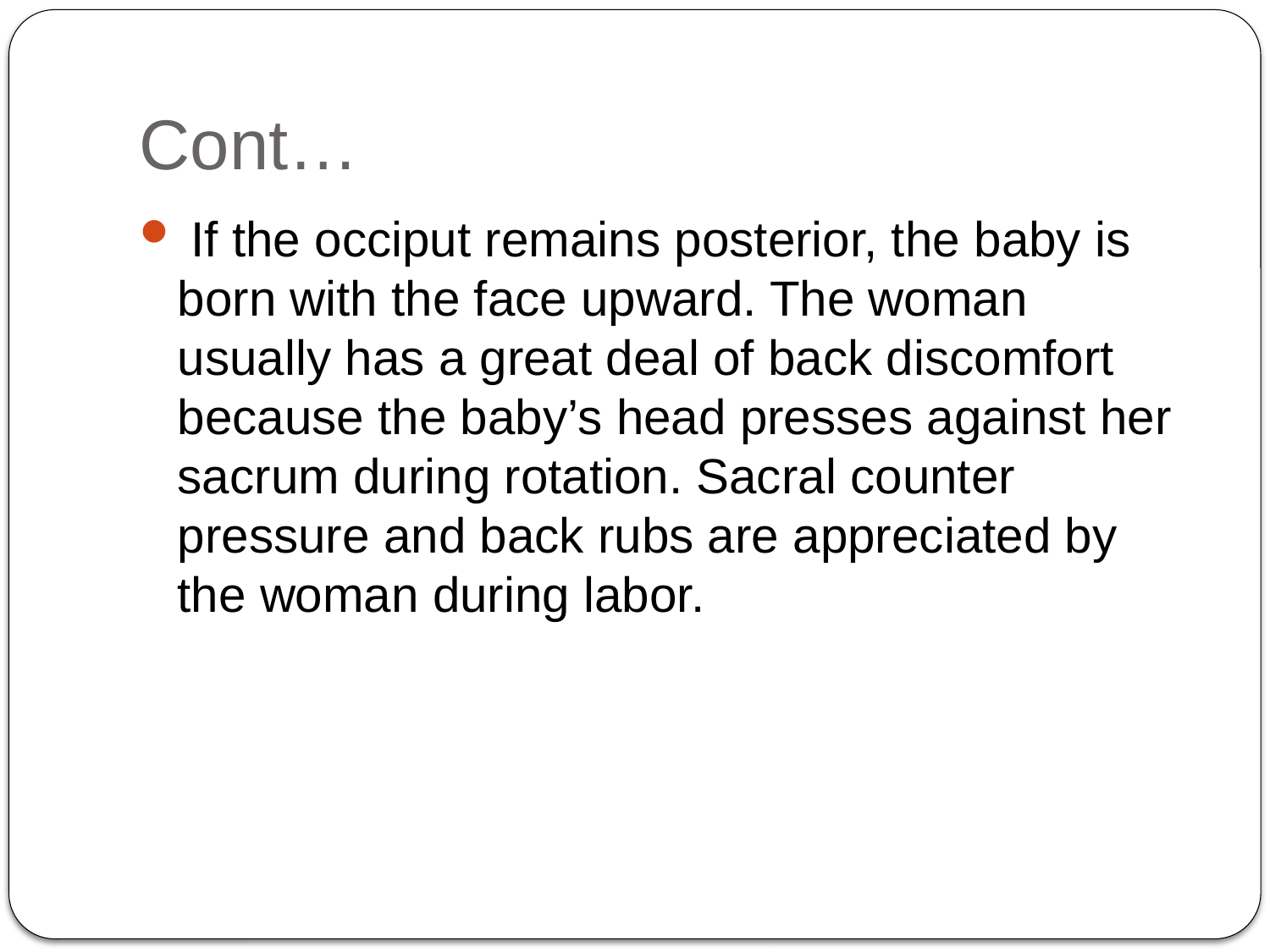

# Cont…
 If the occiput remains posterior, the baby is born with the face upward. The woman usually has a great deal of back discomfort because the baby’s head presses against her sacrum during rotation. Sacral counter pressure and back rubs are appreciated by the woman during labor.